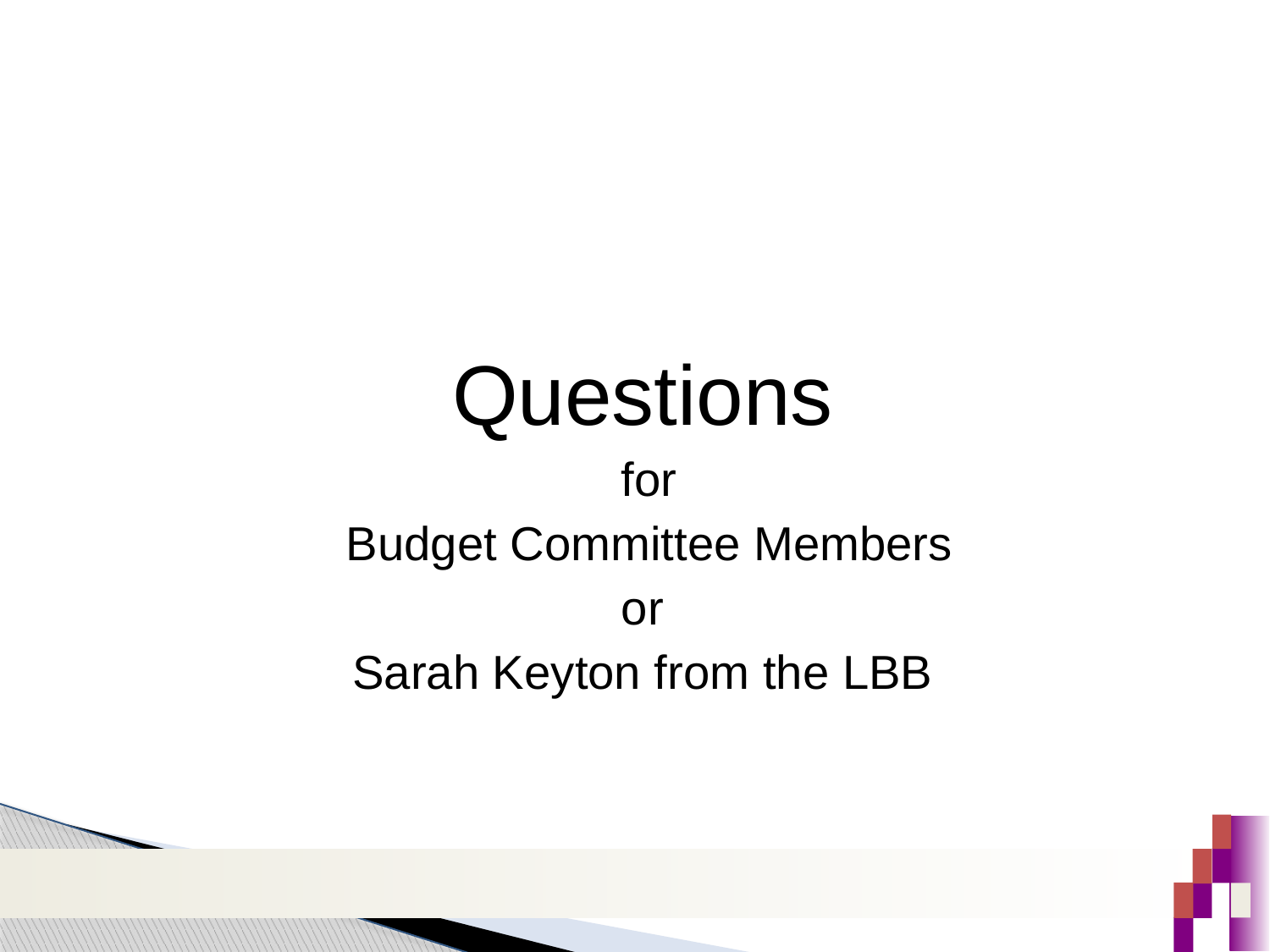

#

Questions
 for
 Budget Committee Members
or
Sarah Keyton from the LBB